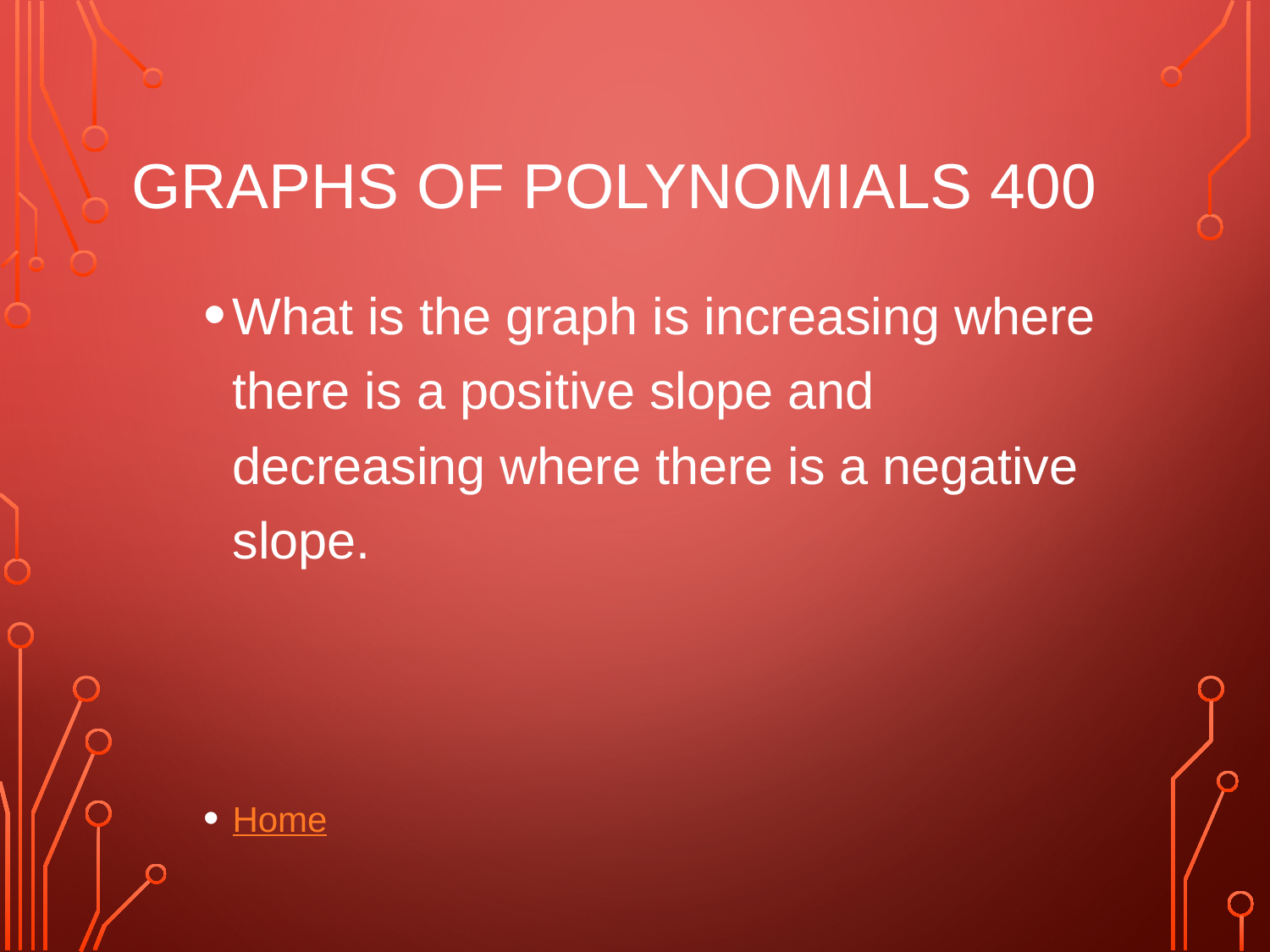

# Graphs of Polynomials 400
What is the graph is increasing where there is a positive slope and decreasing where there is a negative slope.

Home